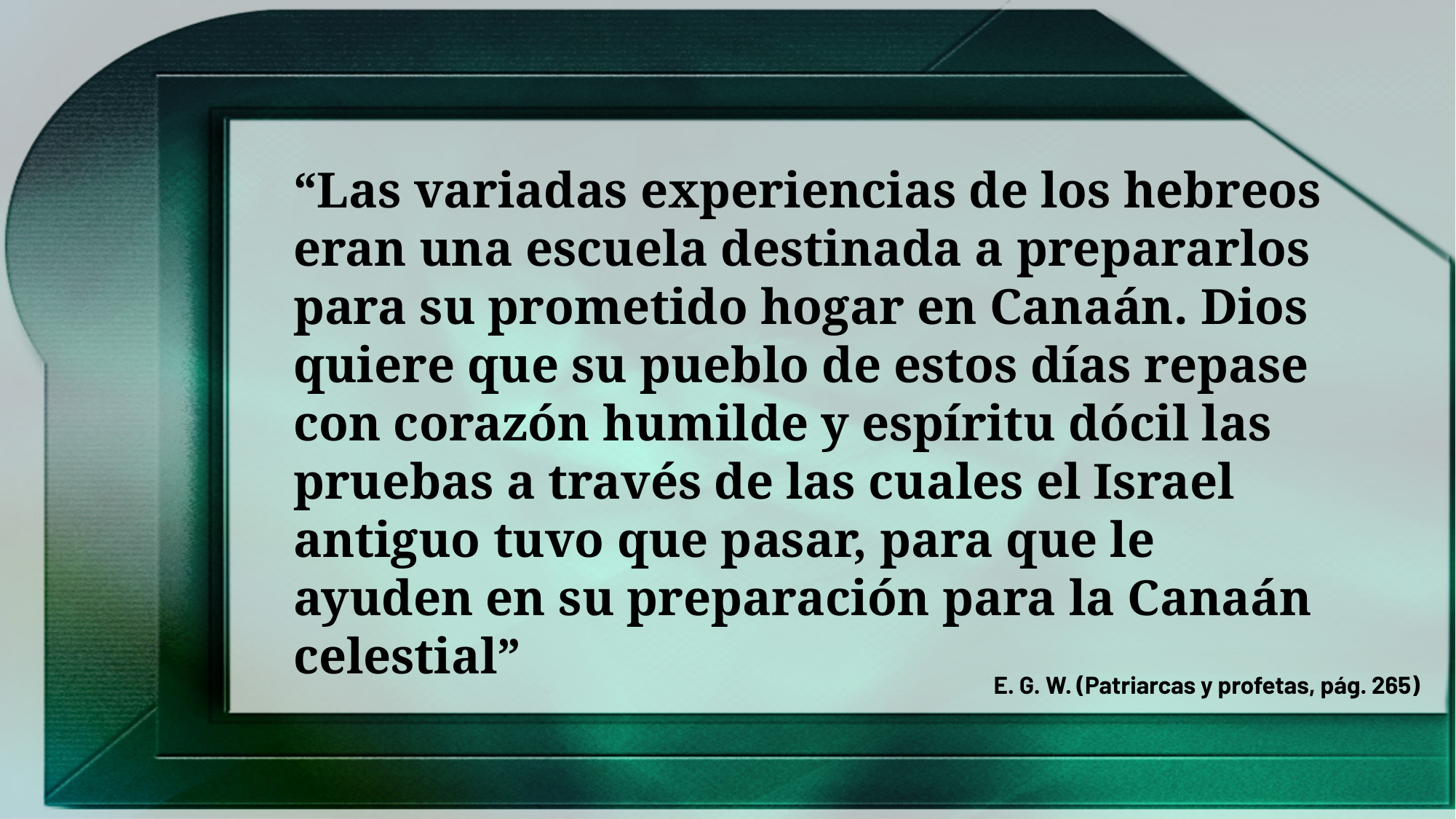

“Las variadas experiencias de los hebreos eran una escuela destinada a prepararlos para su prometido hogar en Canaán. Dios quiere que su pueblo de estos días repase con corazón humilde y espíritu dócil las pruebas a través de las cuales el Israel antiguo tuvo que pasar, para que le ayuden en su preparación para la Canaán celestial”
E. G. W. (Patriarcas y profetas, pág. 265)